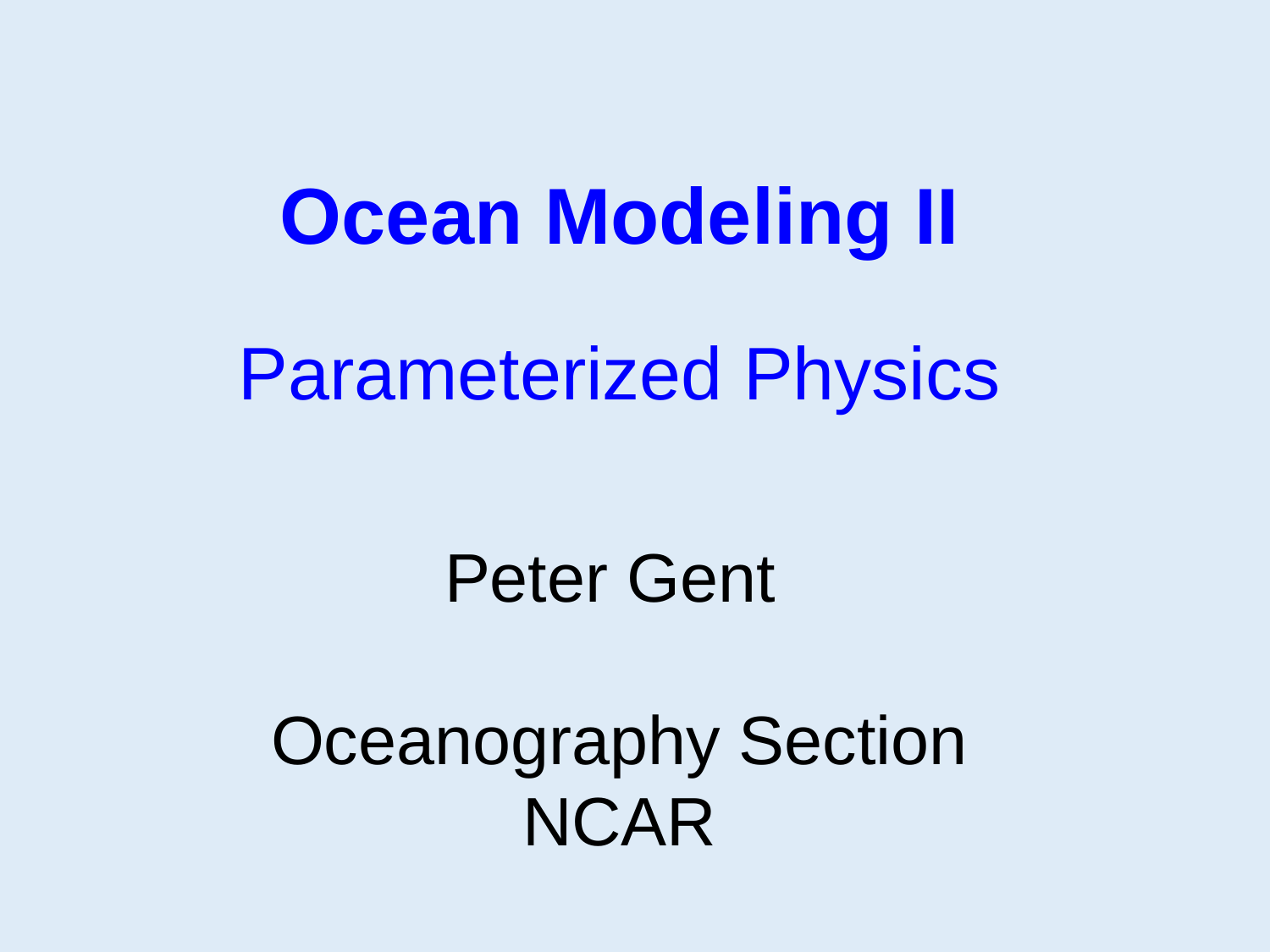

# Ocean Modeling II
Parameterized Physics

Peter Gent

Oceanography Section
NCAR